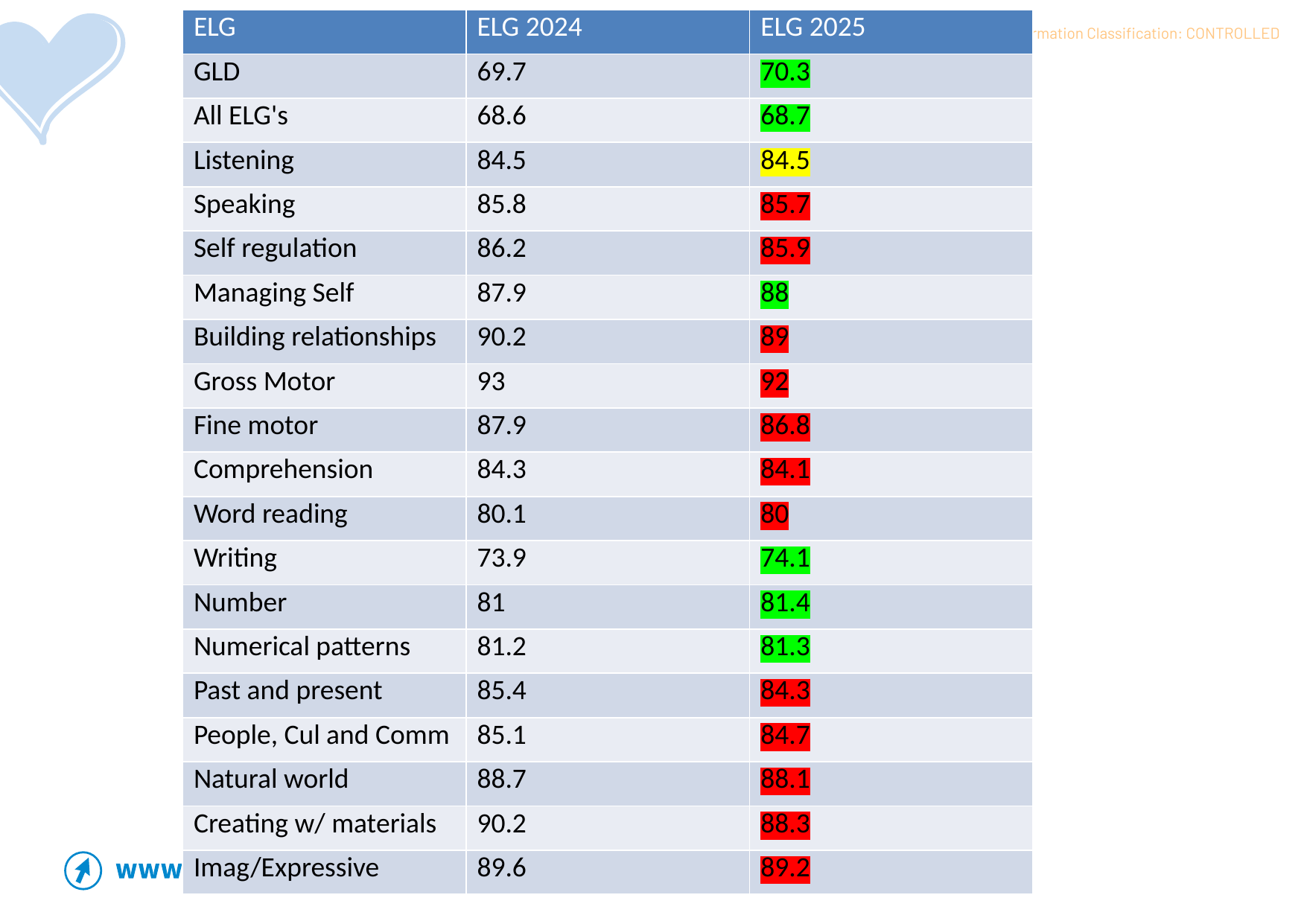

| ELG | ELG 2024 | ELG 2025 |
| --- | --- | --- |
| GLD | 69.7 | 70.3 |
| All ELG's | 68.6 | 68.7 |
| Listening | 84.5 | 84.5 |
| Speaking | 85.8 | 85.7 |
| Self regulation | 86.2 | 85.9 |
| Managing Self | 87.9 | 88 |
| Building relationships | 90.2 | 89 |
| Gross Motor | 93 | 92 |
| Fine motor | 87.9 | 86.8 |
| Comprehension | 84.3 | 84.1 |
| Word reading | 80.1 | 80 |
| Writing | 73.9 | 74.1 |
| Number | 81 | 81.4 |
| Numerical patterns | 81.2 | 81.3 |
| Past and present | 85.4 | 84.3 |
| People, Cul and Comm | 85.1 | 84.7 |
| Natural world | 88.7 | 88.1 |
| Creating w/ materials | 90.2 | 88.3 |
| Imag/Expressive | 89.6 | 89.2 |
#